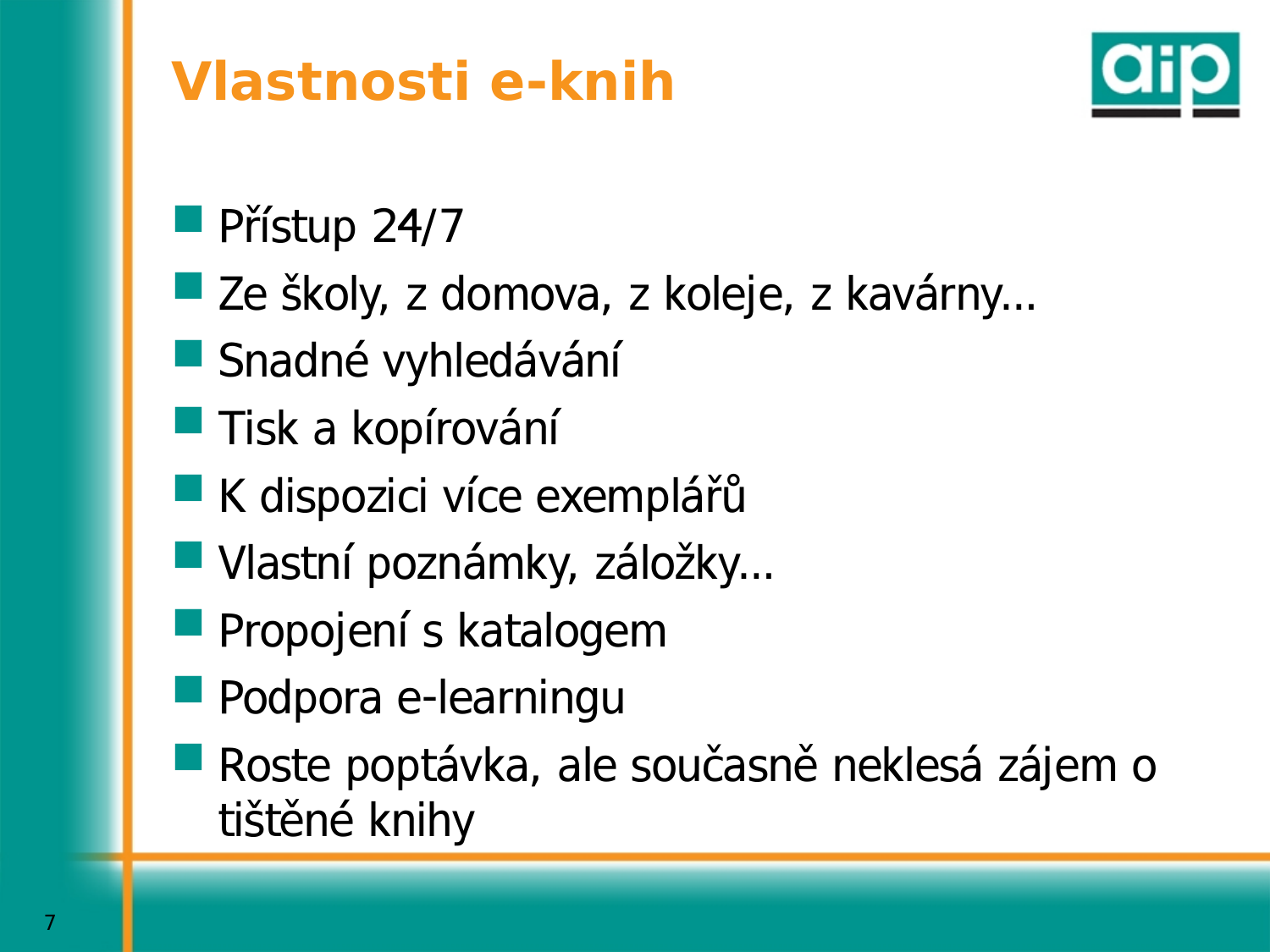

Vlastnosti e-knih
Přístup 24/7
Ze školy, z domova, z koleje, z kavárny…
Snadné vyhledávání
Tisk a kopírování
K dispozici více exemplářů
Vlastní poznámky, záložky…
Propojení s katalogem
Podpora e-learningu
Roste poptávka, ale současně neklesá zájem o tištěné knihy

7